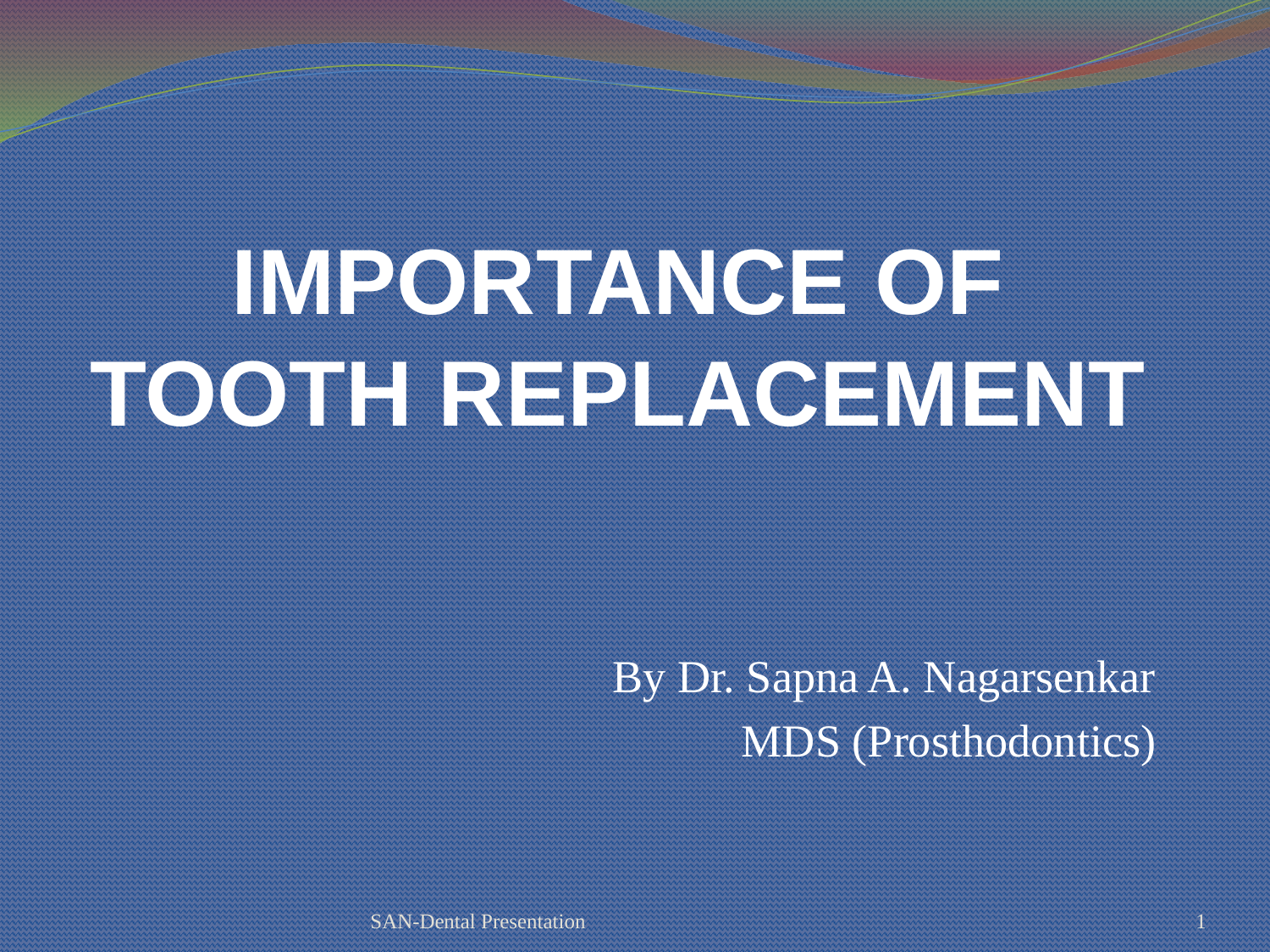

# IMPORTANCE OF TOOTH REPLACEMENT

By Dr. Sapna A. Nagarsenkar
MDS (Prosthodontics)
SAN-Dental Presentation
1